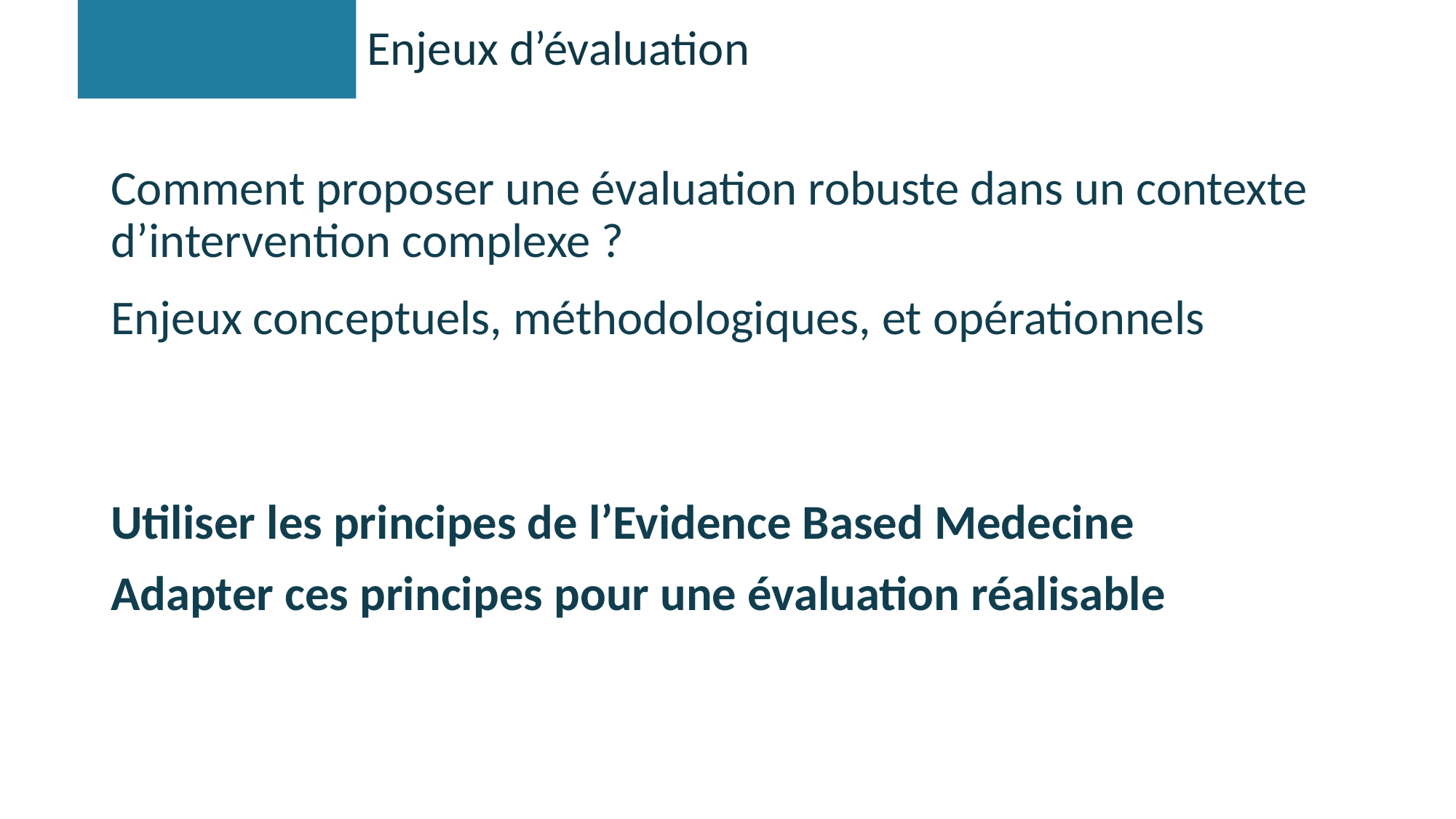

# Enjeux d’évaluation
Comment proposer une évaluation robuste dans un contexte d’intervention complexe ?
Enjeux conceptuels, méthodologiques, et opérationnels

Utiliser les principes de l’Evidence Based Medecine
Adapter ces principes pour une évaluation réalisable